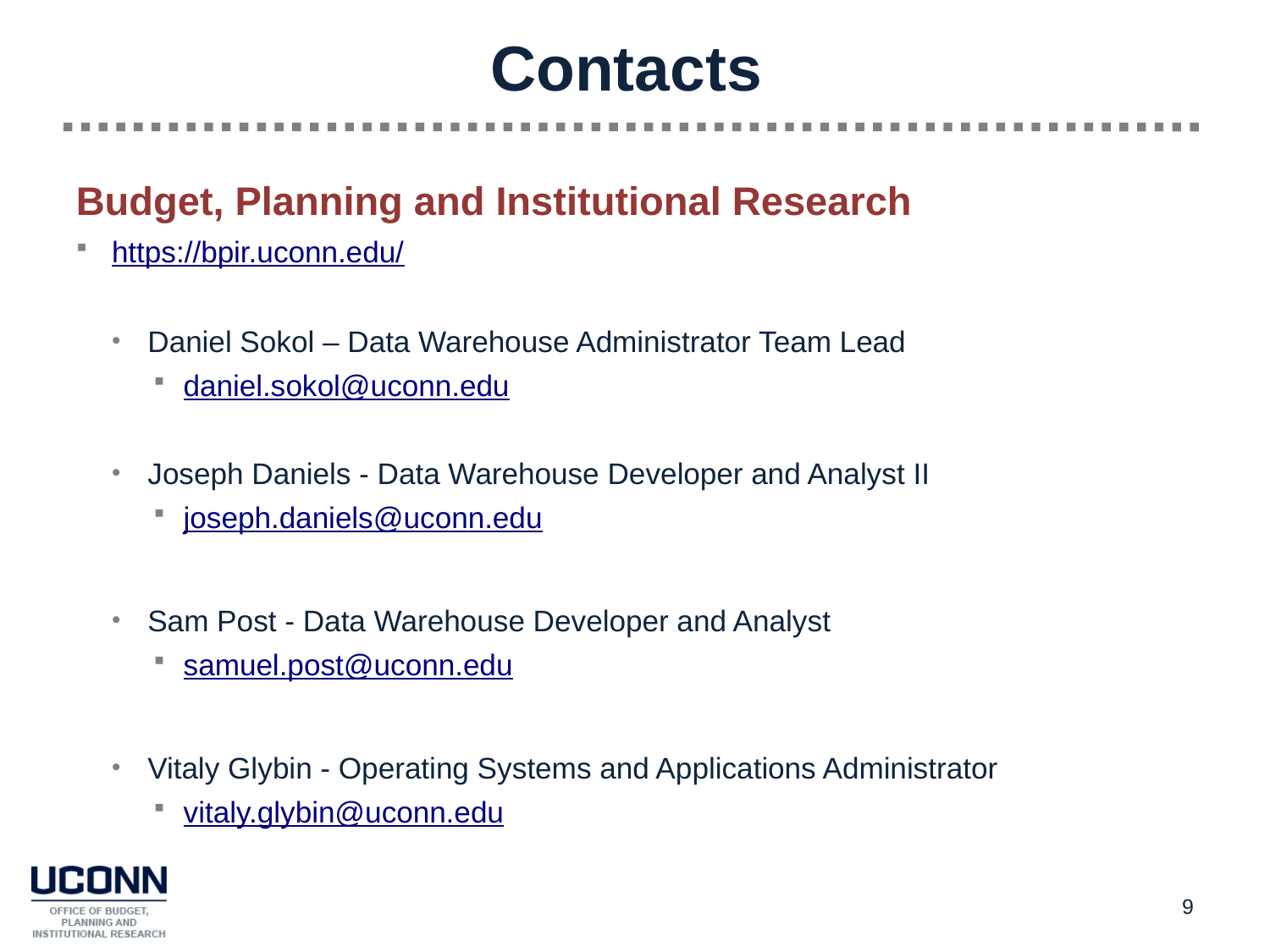

# Contacts
Budget, Planning and Institutional Research
https://bpir.uconn.edu/

Daniel Sokol – Data Warehouse Administrator Team Lead
daniel.sokol@uconn.edu

Joseph Daniels - Data Warehouse Developer and Analyst II
joseph.daniels@uconn.edu

Sam Post - Data Warehouse Developer and Analyst
samuel.post@uconn.edu

Vitaly Glybin - Operating Systems and Applications Administrator
vitaly.glybin@uconn.edu
9